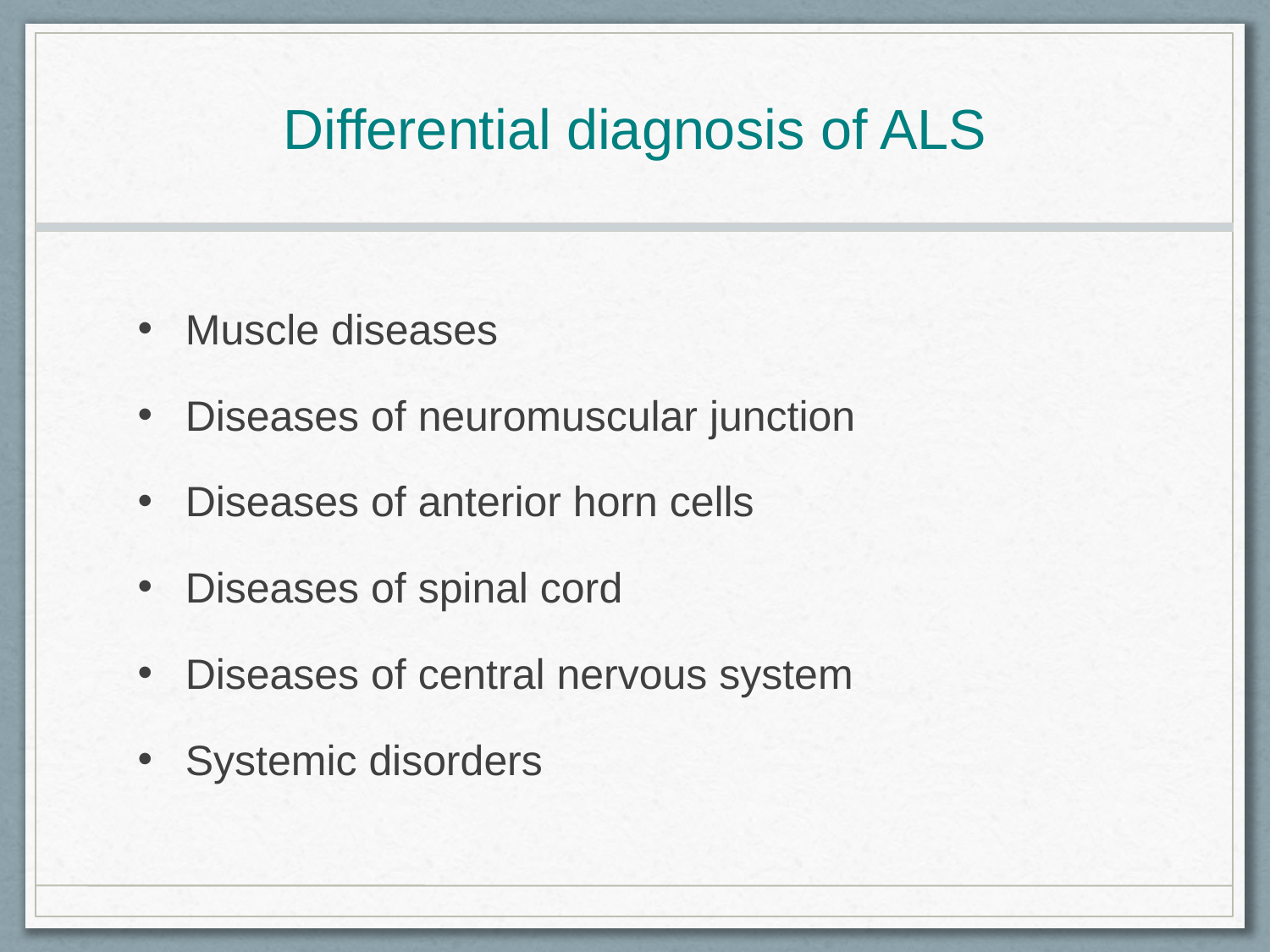

# Differential diagnosis of ALS
Muscle diseases
Diseases of neuromuscular junction
Diseases of anterior horn cells
Diseases of spinal cord
Diseases of central nervous system
Systemic disorders